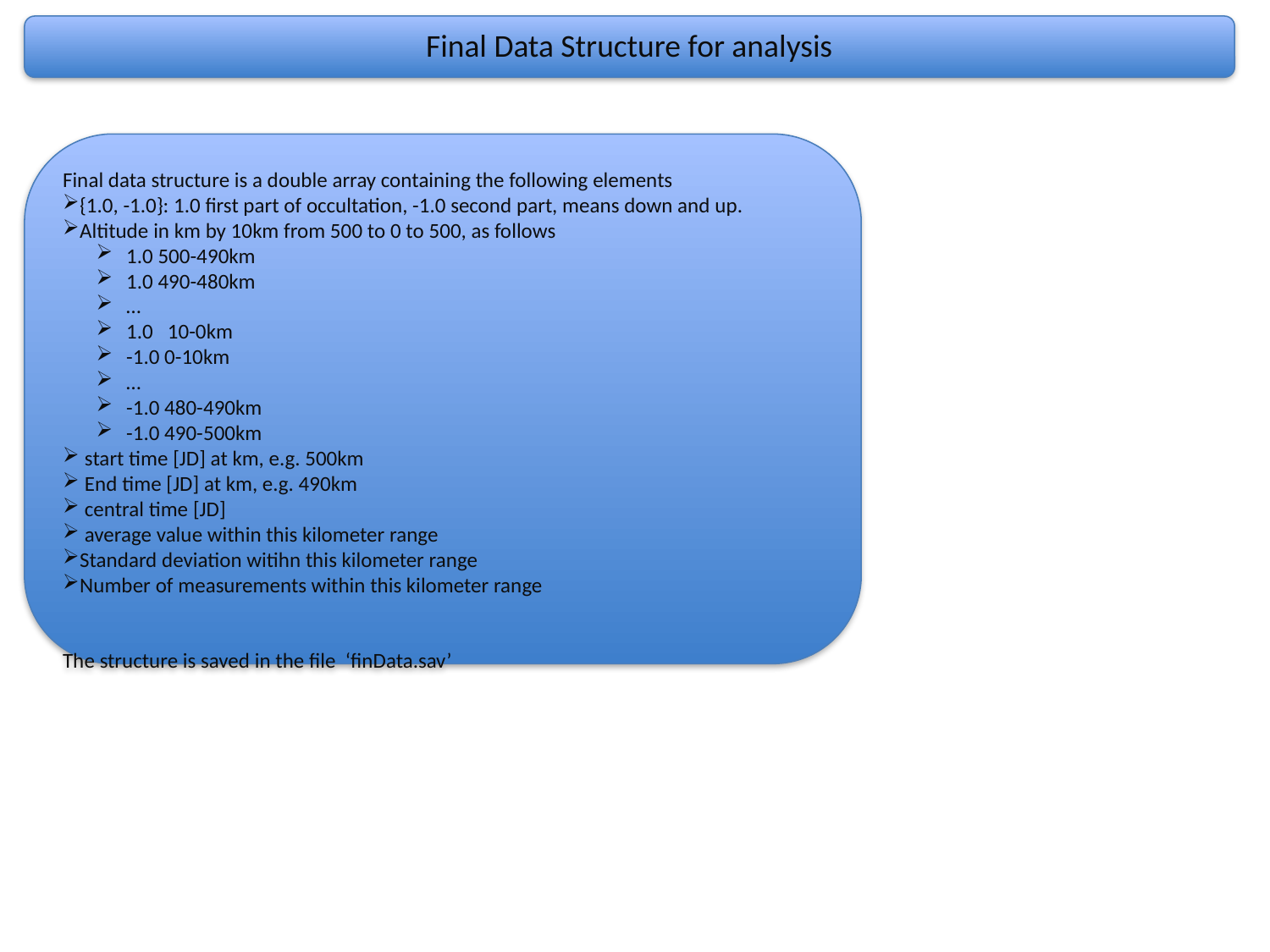

Final Data Structure for analysis
Final data structure is a double array containing the following elements
{1.0, -1.0}: 1.0 first part of occultation, -1.0 second part, means down and up.
Altitude in km by 10km from 500 to 0 to 500, as follows
1.0 500-490km
1.0 490-480km
…
1.0   10-0km
-1.0 0-10km
…
-1.0 480-490km
-1.0 490-500km
 start time [JD] at km, e.g. 500km
 End time [JD] at km, e.g. 490km
 central time [JD]
 average value within this kilometer range
Standard deviation witihn this kilometer range
Number of measurements within this kilometer range

The structure is saved in the file  ‘finData.sav’